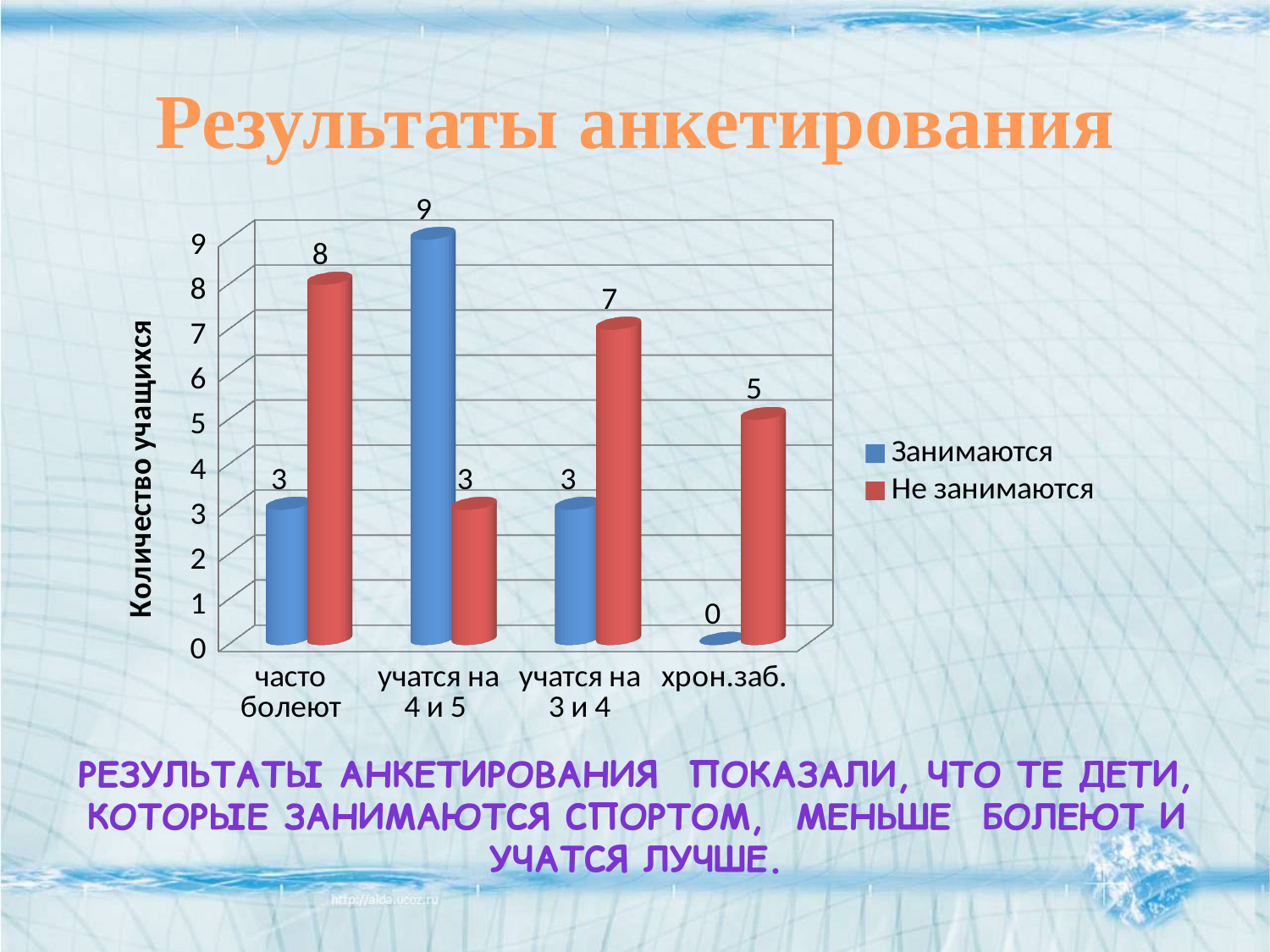

# Результаты анкетирования

[unsupported chart]

Результаты анкетирования  показали, что те дети, которые занимаются спортом,  меньше  болеют и учатся лучше.